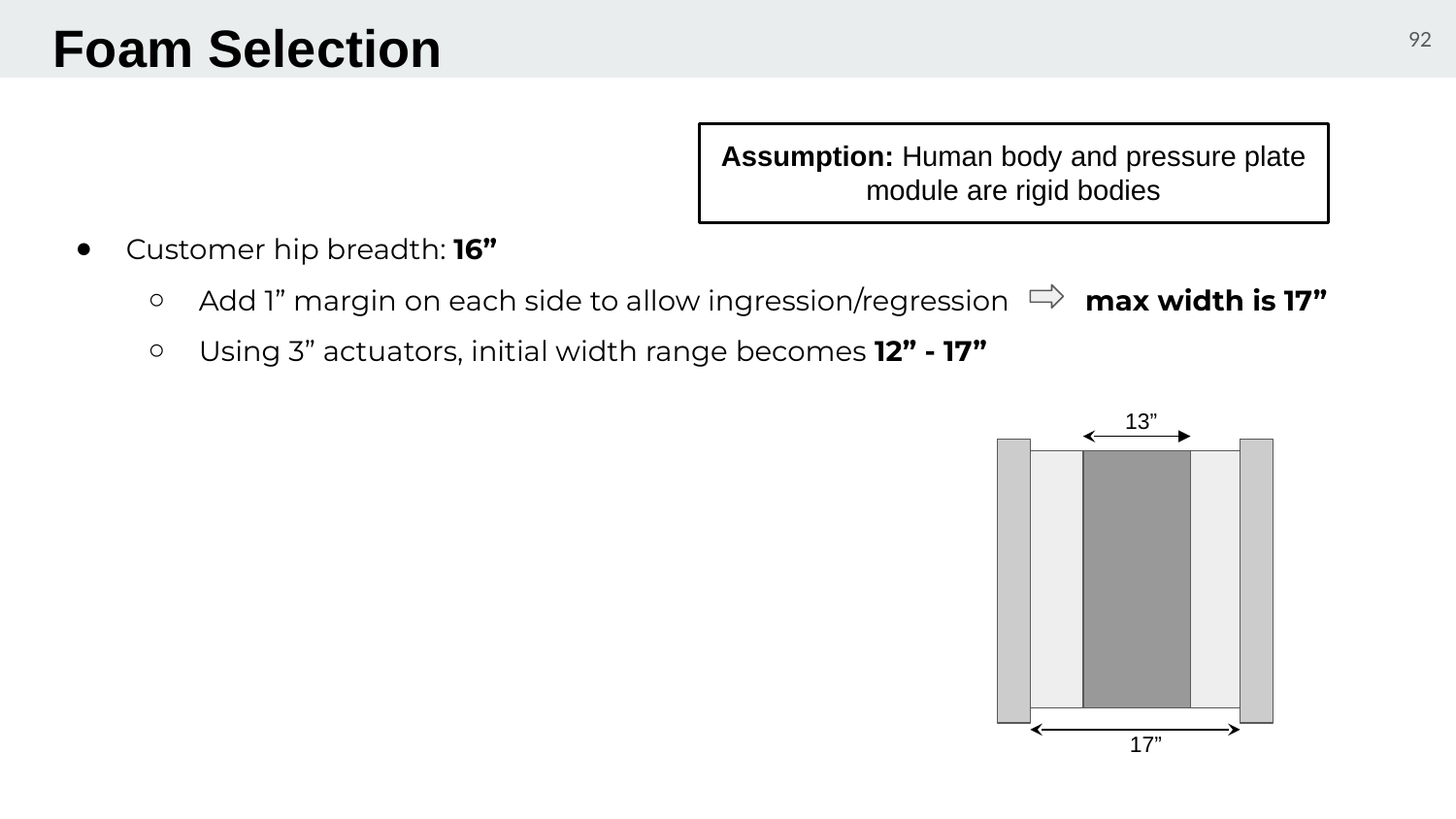

Foam Selection
92
Assumption: Human body and pressure plate module are rigid bodies

Customer hip breadth: 16”
Add 1” margin on each side to allow ingression/regression          max width is 17”
Using 3” actuators, initial width range becomes 12” - 17”

13”

Test Subject
17”